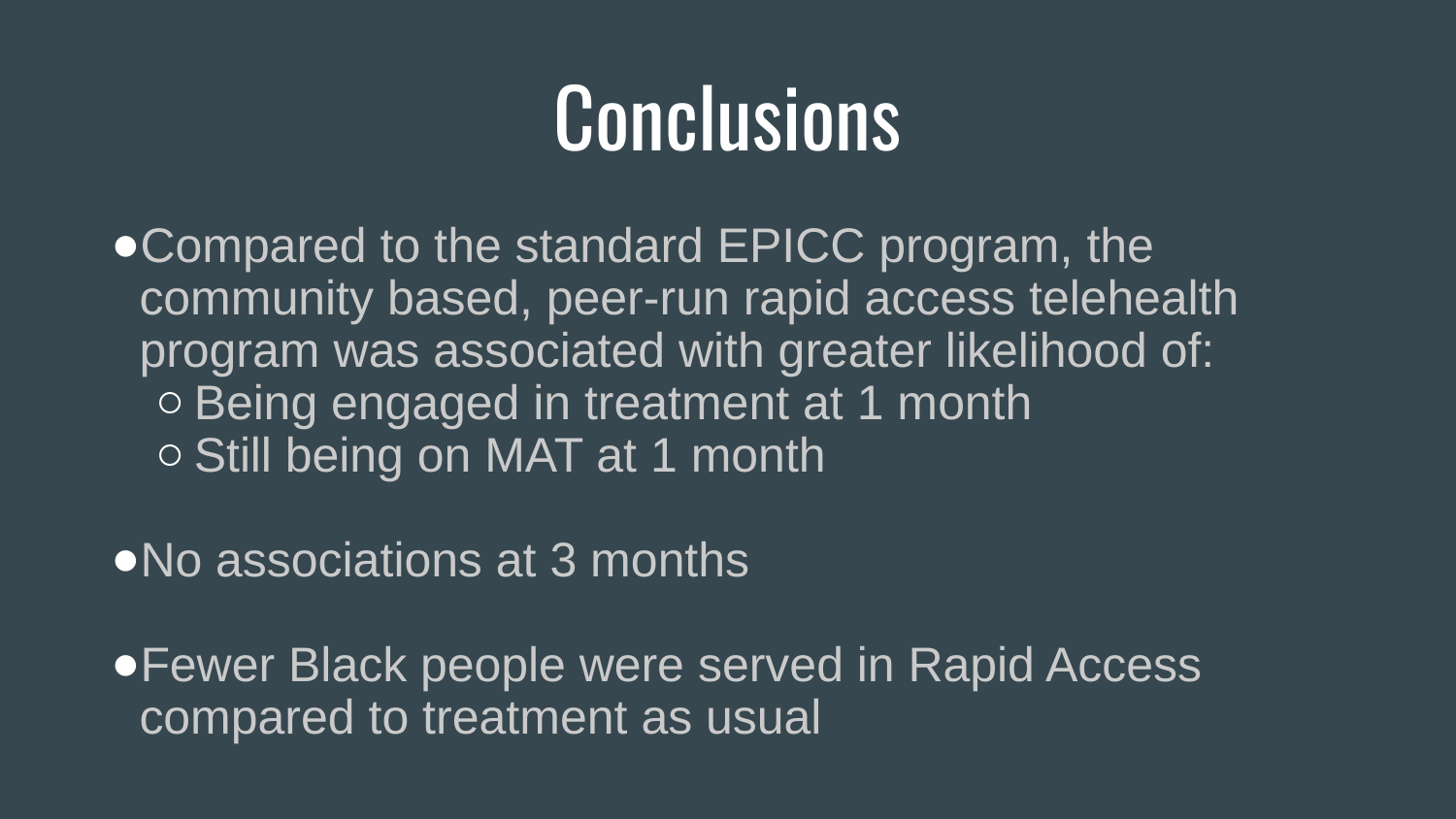

# Conclusions

Compared to the standard EPICC program, the community based, peer-run rapid access telehealth program was associated with greater likelihood of:
Being engaged in treatment at 1 month
Still being on MAT at 1 month

No associations at 3 months

Fewer Black people were served in Rapid Access compared to treatment as usual